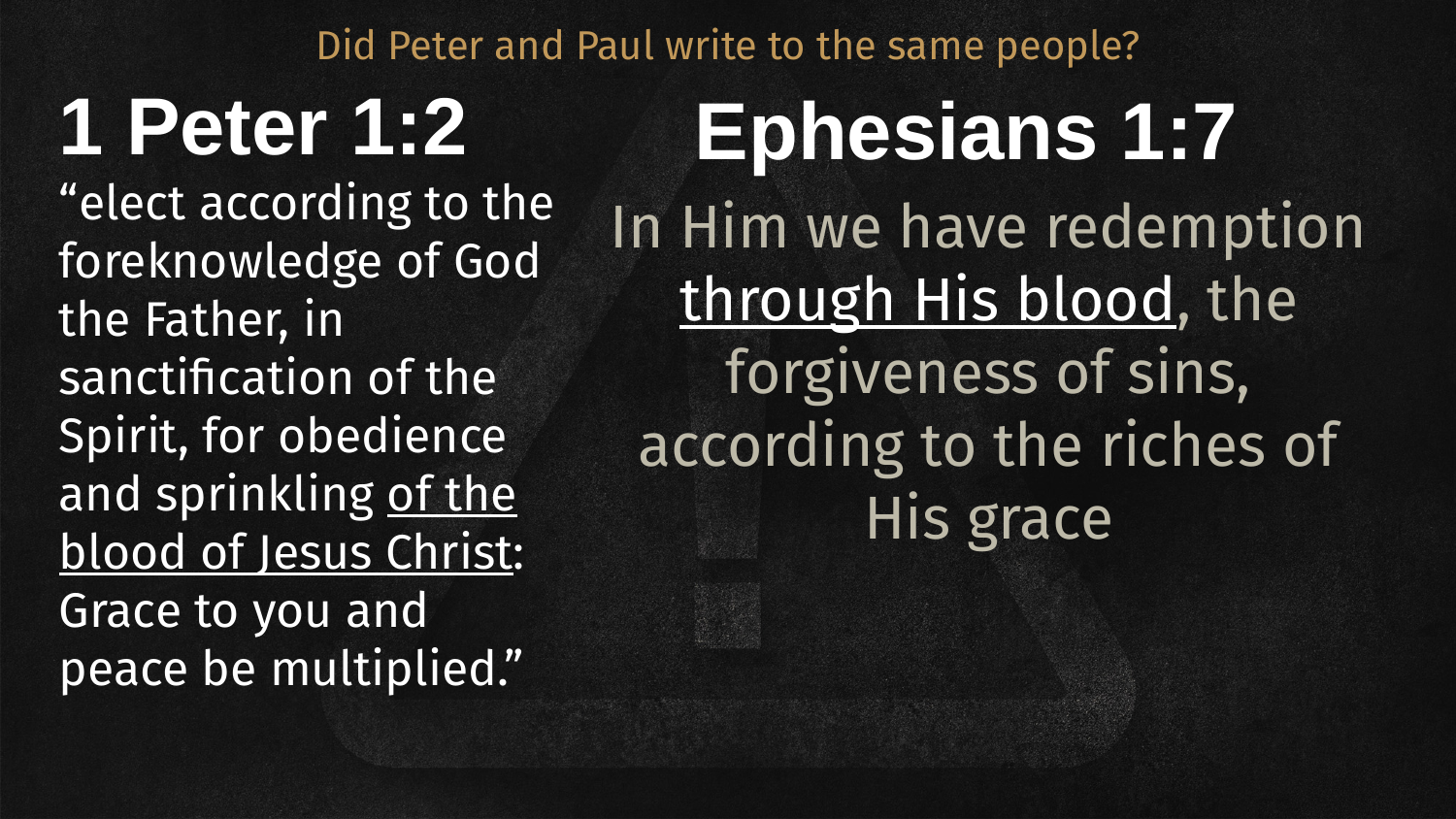

Did Peter and Paul write to the same people?
Ephesians 1:7
In Him we have redemption through His blood, the forgiveness of sins, according to the riches of His grace
1 Peter 1:2
“elect according to the foreknowledge of God the Father, in sanctification of the Spirit, for obedience and sprinkling of the blood of Jesus Christ: Grace to you and peace be multiplied.”